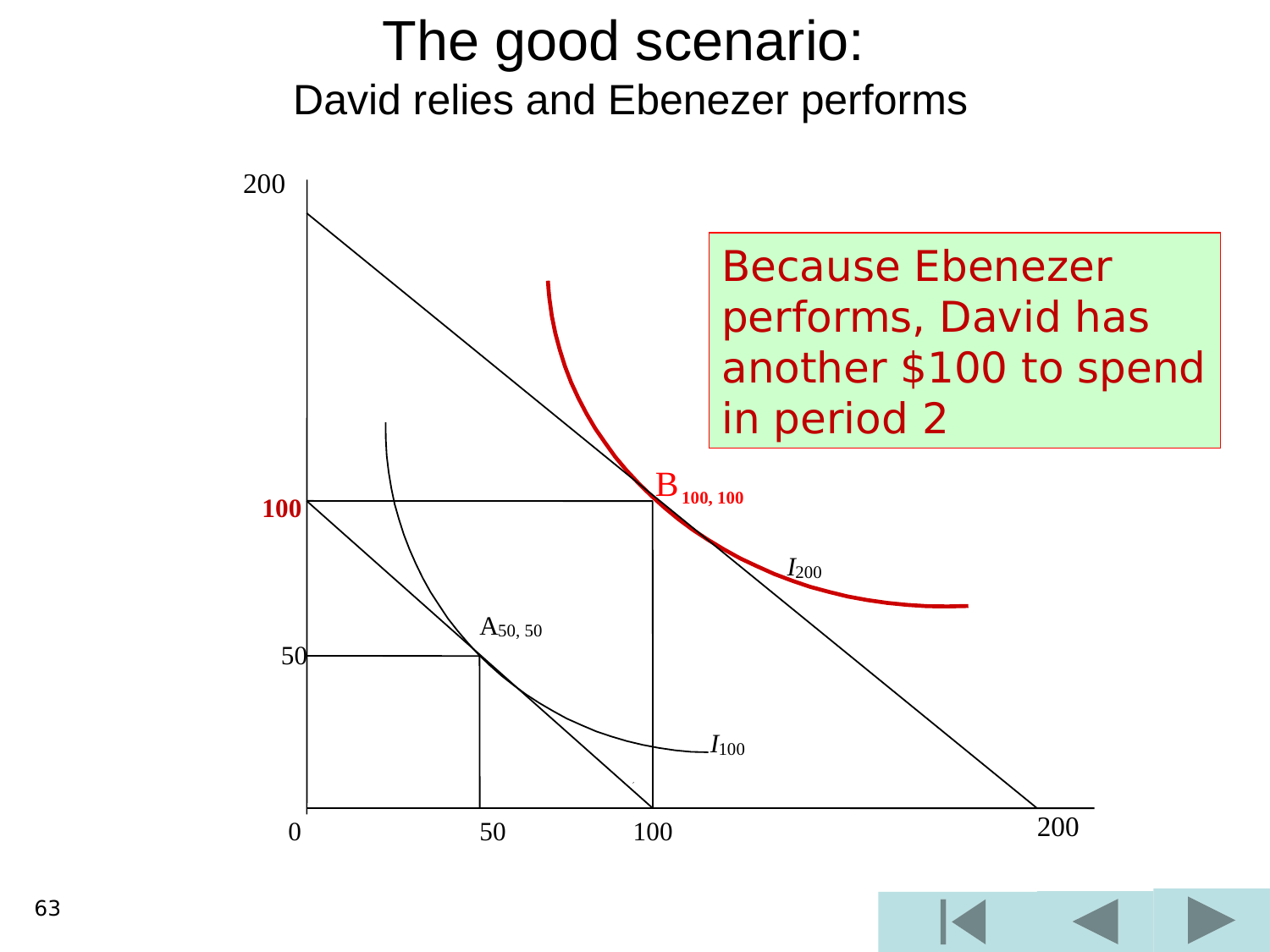

# The good scenario: David relies and Ebenezer performs

200

Because Ebenezer performs, David has another $100 to spend in period 2

   B

 100, 100

  100

I

200

A

50, 50
50

I

100

200

      0

50

100

63